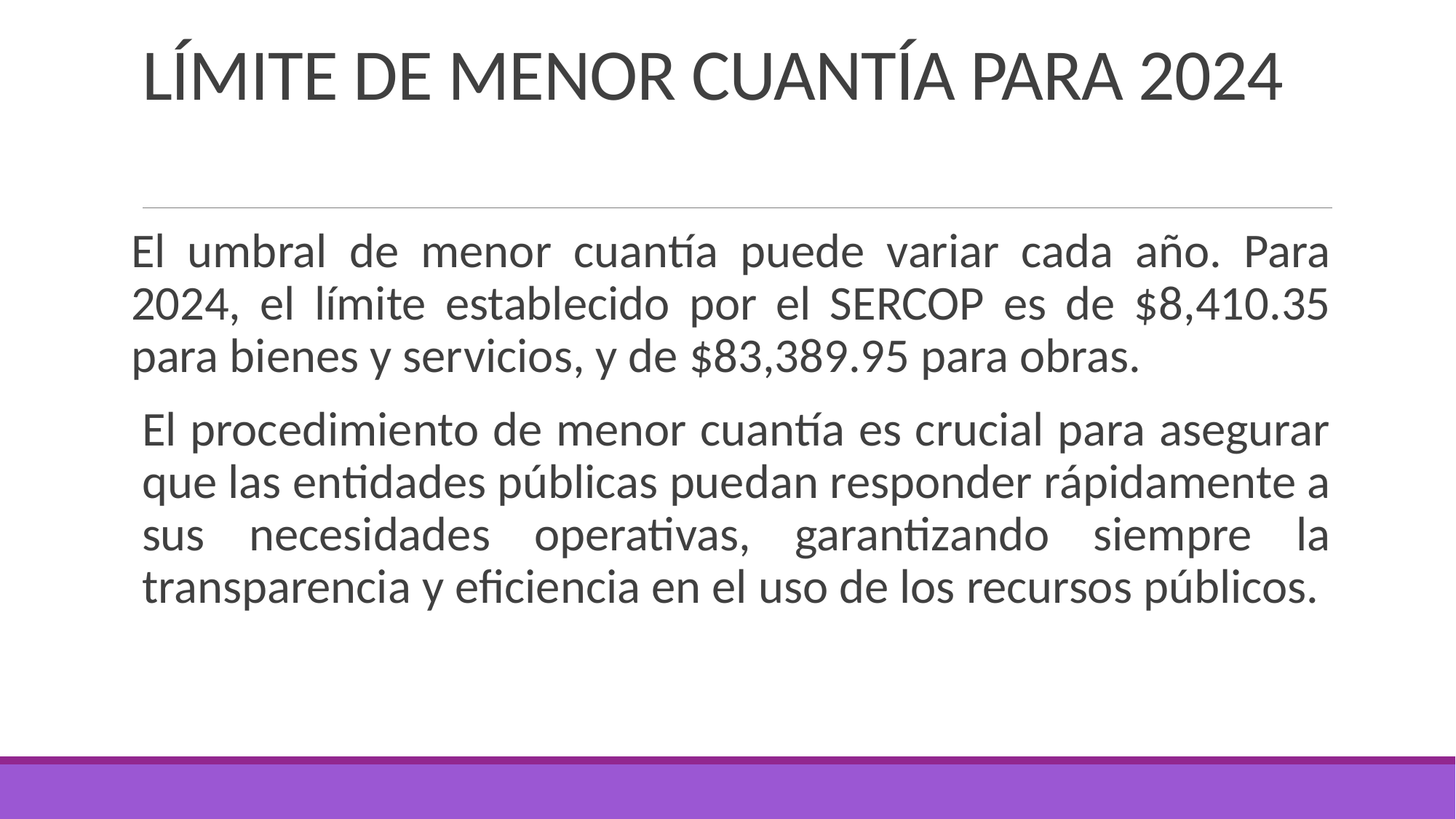

# LÍMITE DE MENOR CUANTÍA PARA 2024
El umbral de menor cuantía puede variar cada año. Para 2024, el límite establecido por el SERCOP es de $8,410.35 para bienes y servicios, y de $83,389.95 para obras.
El procedimiento de menor cuantía es crucial para asegurar que las entidades públicas puedan responder rápidamente a sus necesidades operativas, garantizando siempre la transparencia y eficiencia en el uso de los recursos públicos.